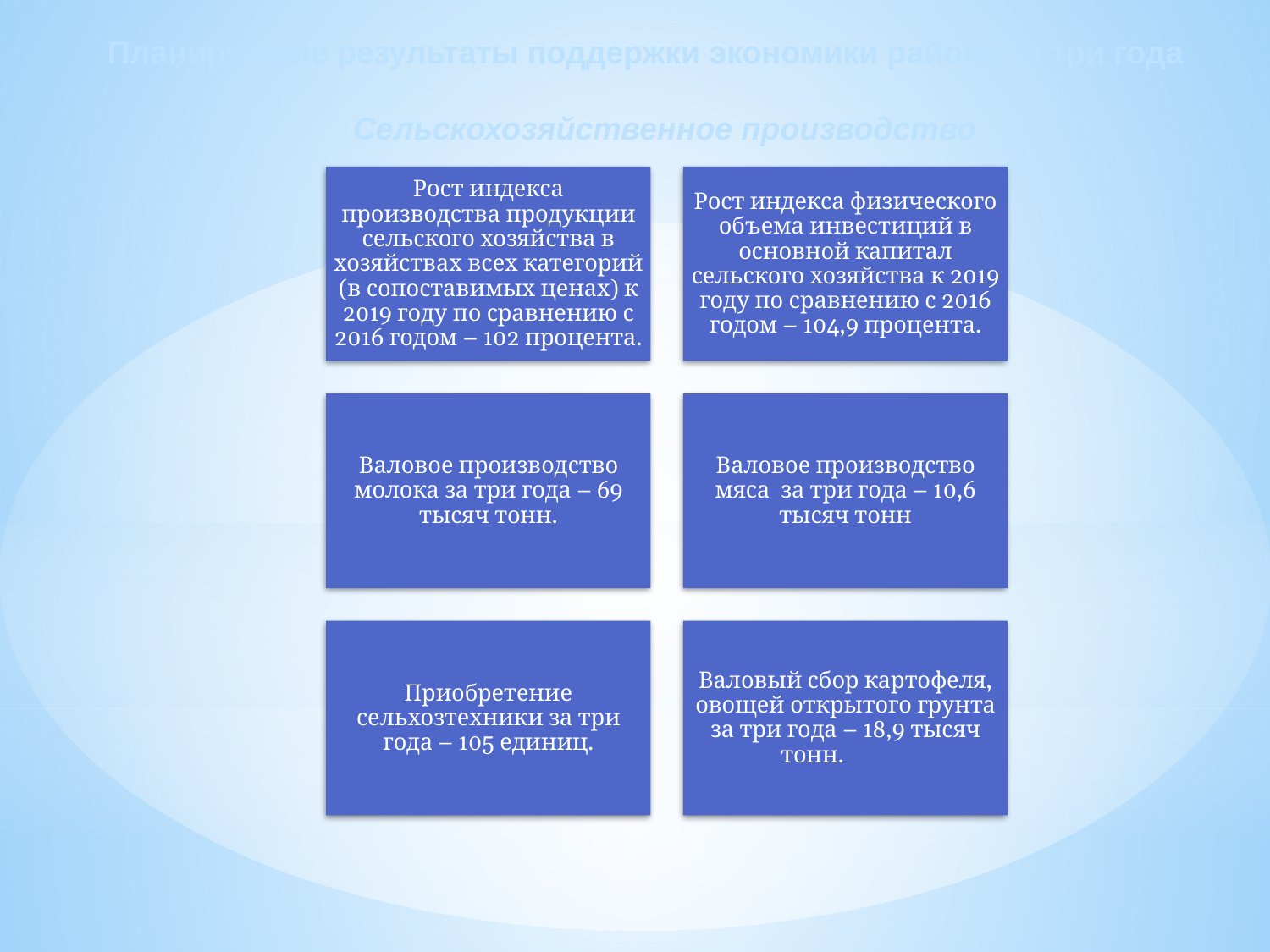

Планируемые результаты поддержки экономики района за три года

Сельскохозяйственное производство

Рост индекса производства продукции сельского хозяйства в хозяйствах всех категорий (в сопоставимых ценах) к 2019 году по сравнению с 2016 годом – 102 процента.
Рост индекса физического объема инвестиций в основной капитал сельского хозяйства к 2019 году по сравнению с 2016 годом – 104,9 процента.
Валовое производство молока за три года – 69 тысяч тонн.
Валовое производство мяса  за три года – 10,6 тысяч тонн
Приобретение сельхозтехники за три года – 105 единиц.
Валовый сбор картофеля, овощей открытого грунта за три года – 18,9 тысяч тонн.